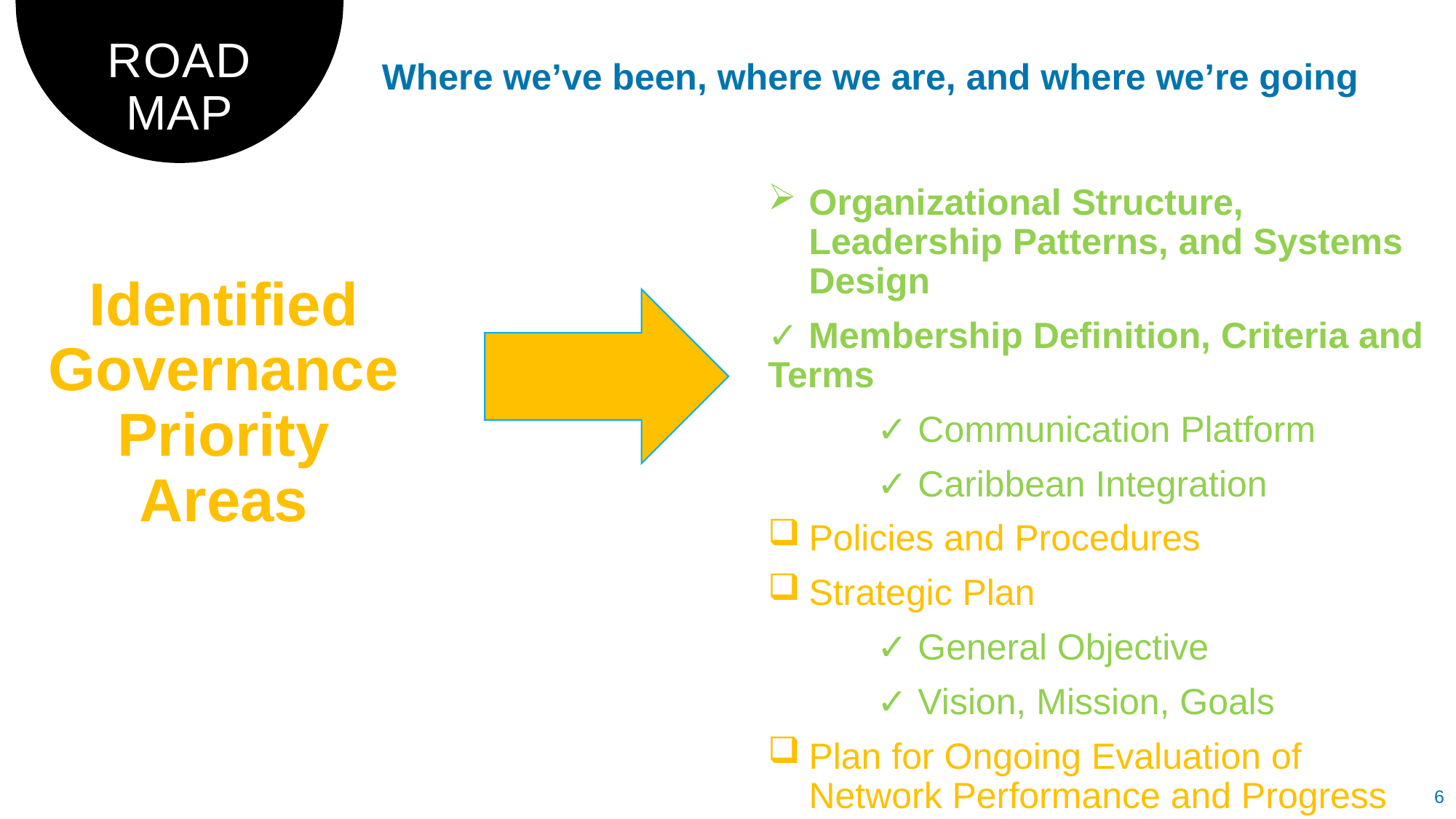

# ROAD MAP
Where we’ve been, where we are, and where we’re going

Organizational Structure, Leadership Patterns, and Systems Design
✓ Membership Definition, Criteria and Terms
	✓ Communication Platform
	✓ Caribbean Integration
Policies and Procedures
Strategic Plan
	✓ General Objective
	✓ Vision, Mission, Goals
Plan for Ongoing Evaluation of Network Performance and Progress Towards Goals and Objectives

Identified Governance Priority Areas

6